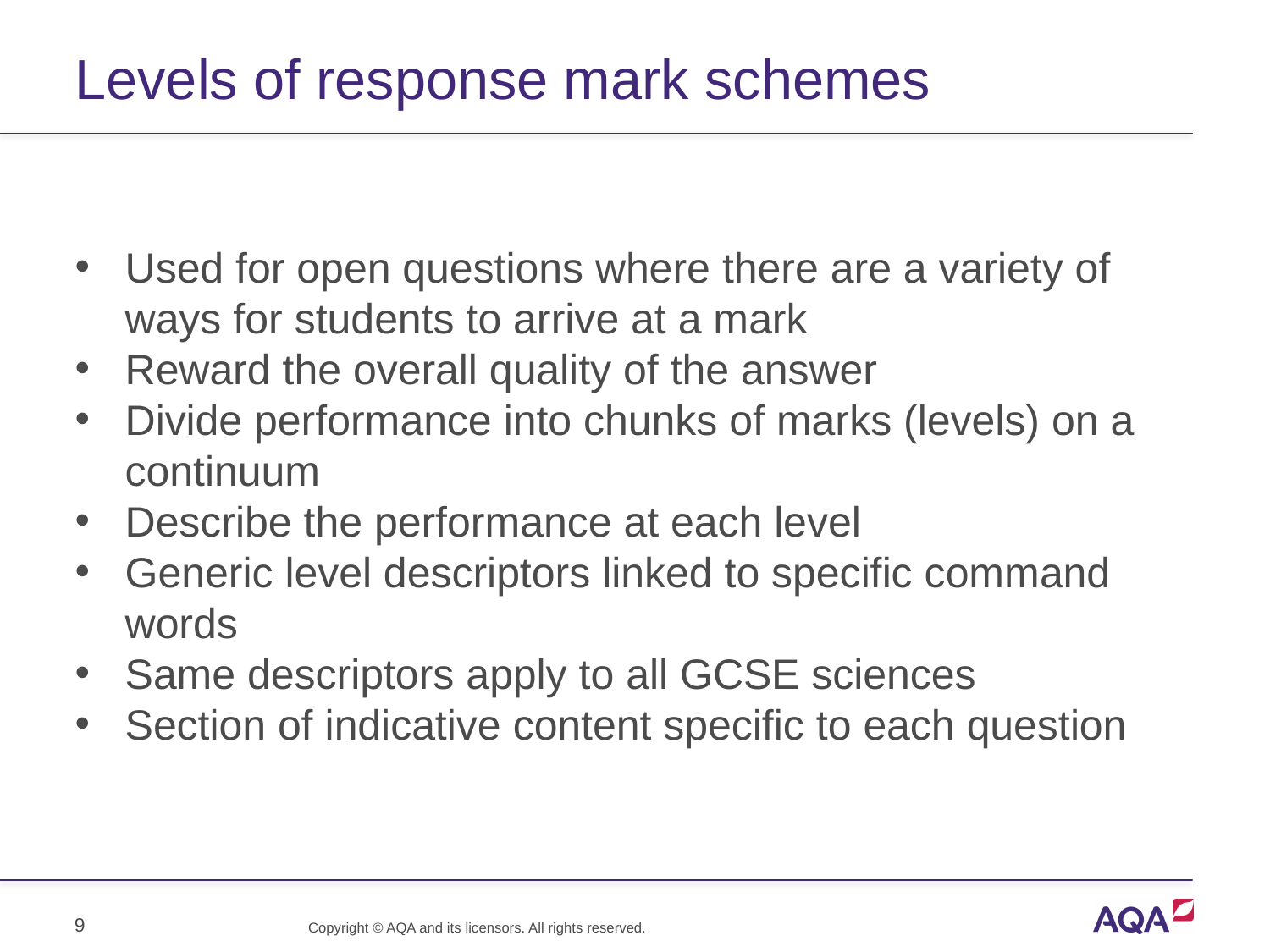

# Levels of response mark schemes
Used for open questions where there are a variety of ways for students to arrive at a mark
Reward the overall quality of the answer
Divide performance into chunks of marks (levels) on a continuum
Describe the performance at each level
Generic level descriptors linked to specific command words
Same descriptors apply to all GCSE sciences
Section of indicative content specific to each question
9
Copyright © AQA and its licensors. All rights reserved.